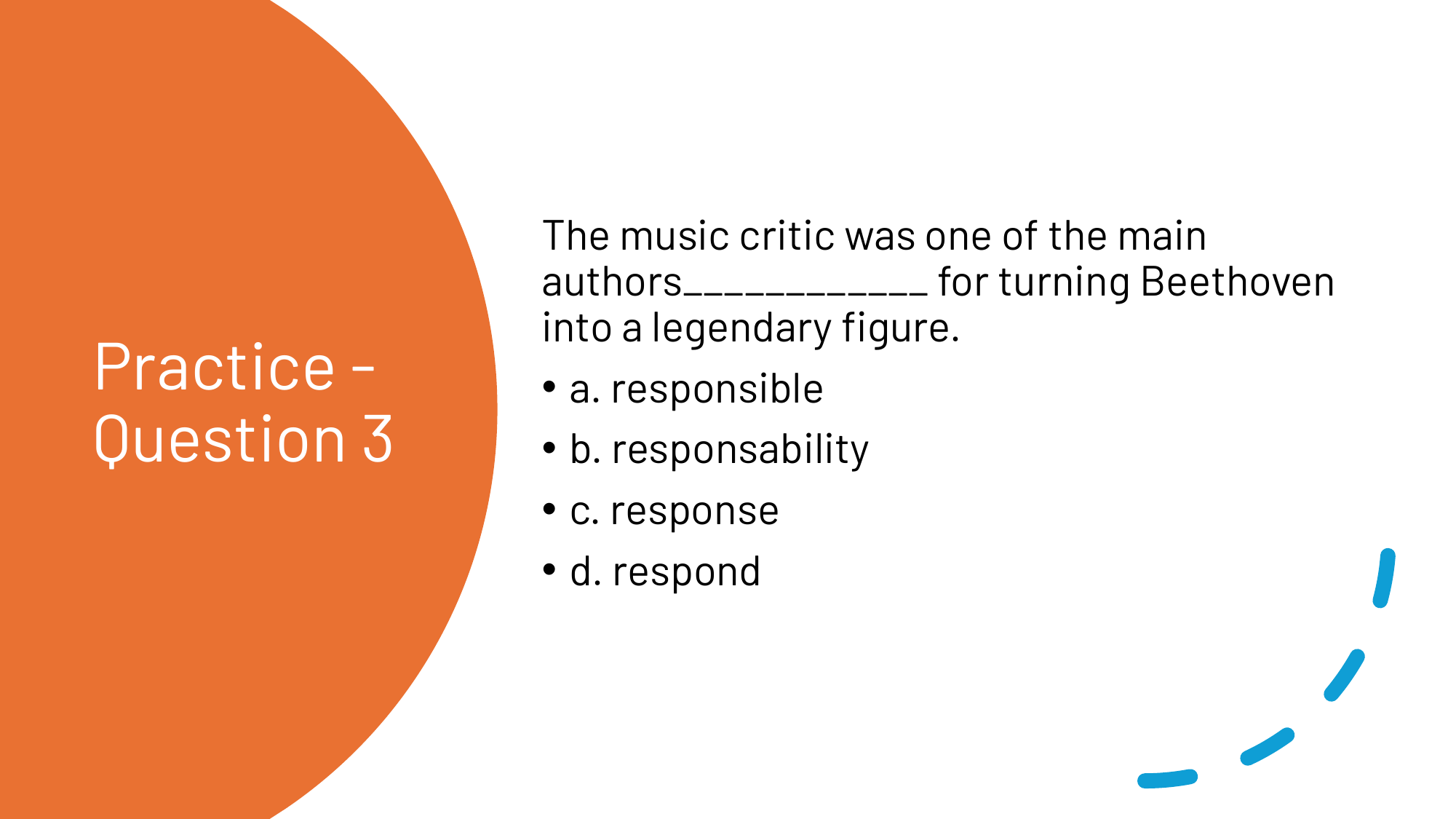

The music critic was one of the main authors____________ for turning Beethoven into a legendary figure.
a. responsible
b. responsability
c. response
d. respond
# Practice - Question 3